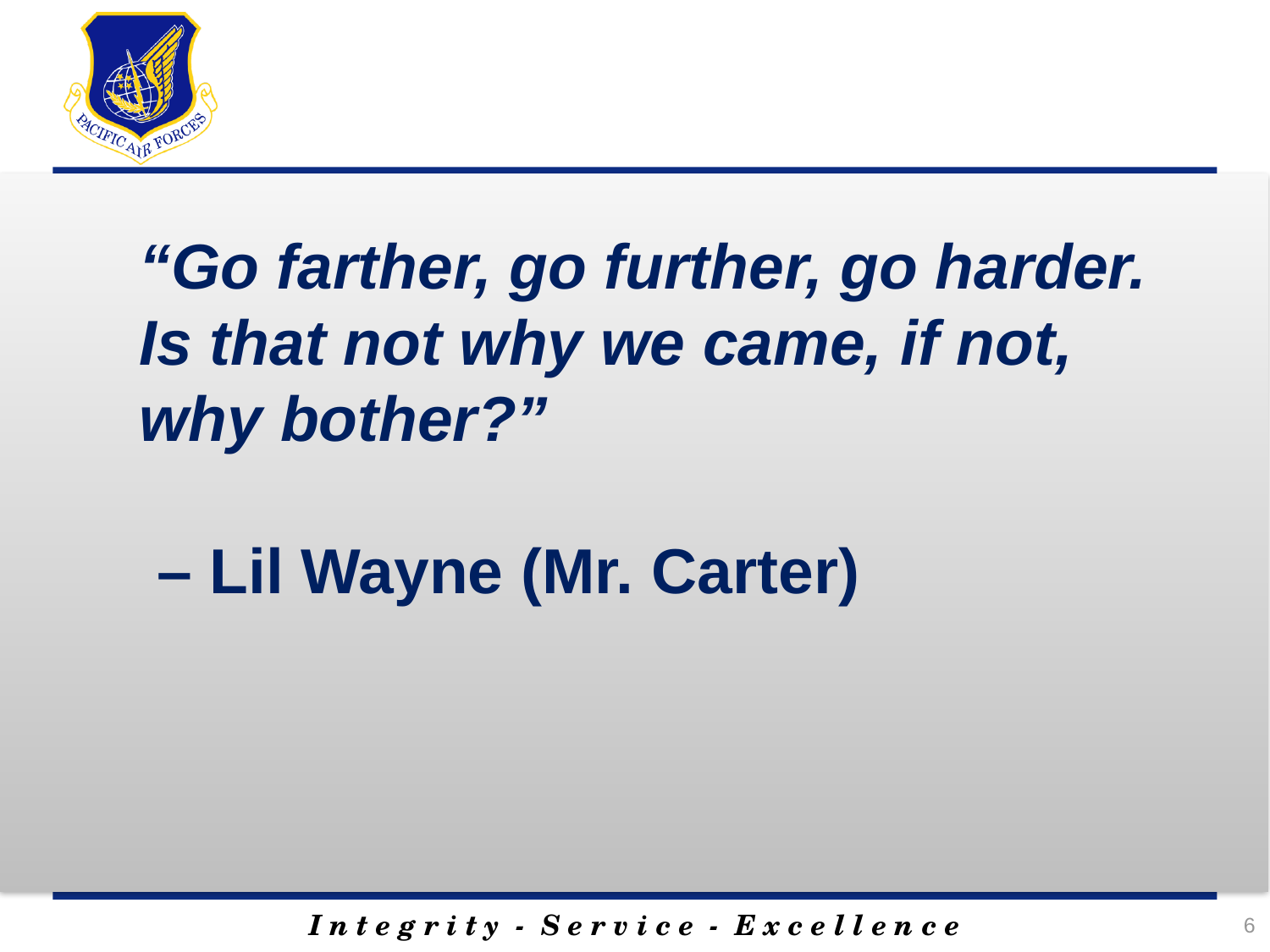

“Go farther, go further, go harder.
Is that not why we came, if not, why bother?”

 – Lil Wayne (Mr. Carter)

6